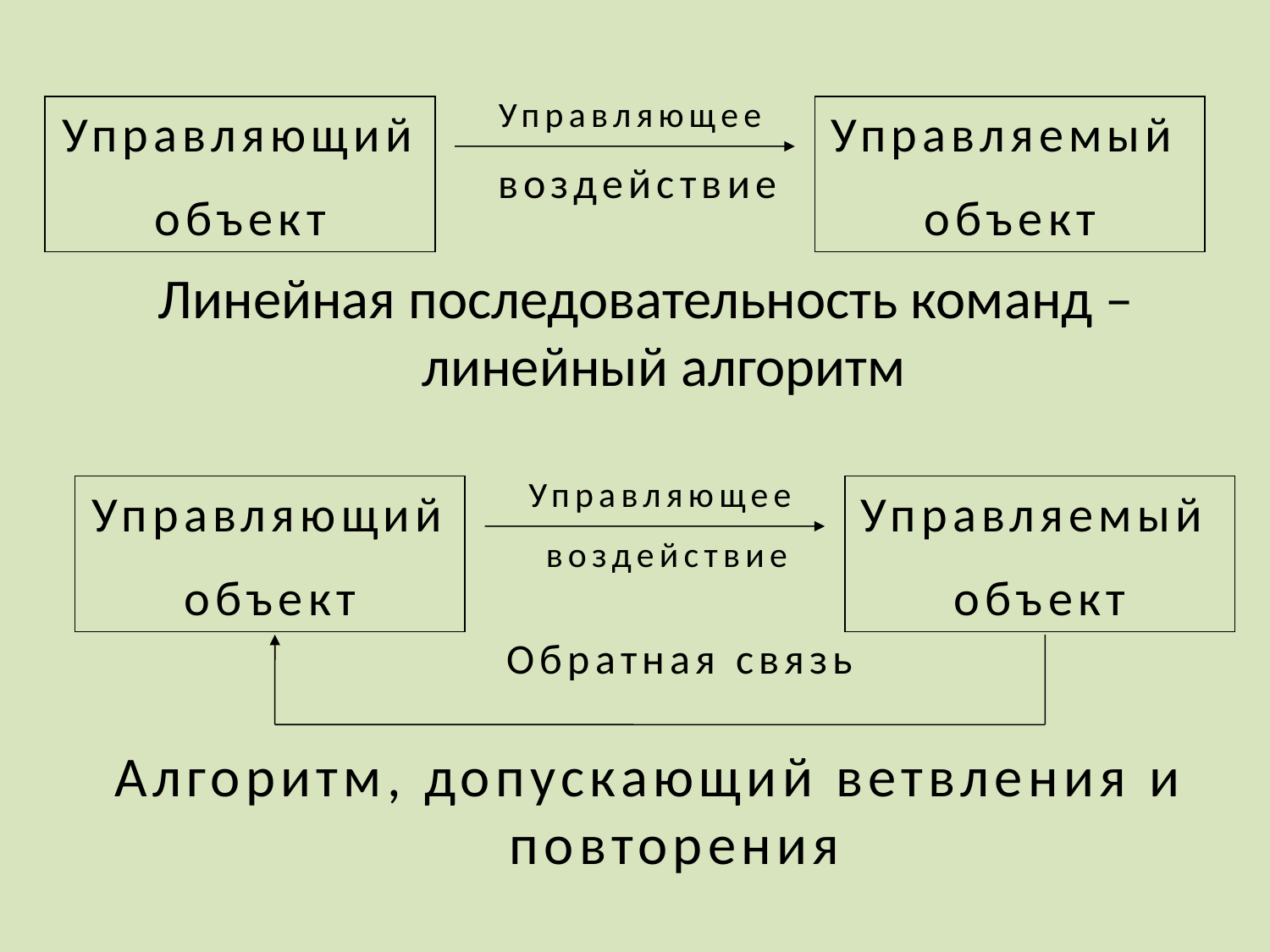

Управляющее
 воздействие
Управляющий
объект
Управляемый
объект

Линейная последовательность команд –линейный алгоритм
Управляющее
 воздействие
Управляющий
объект
Управляемый
объект

Обратная связь

Алгоритм, допускающий ветвления и повторения